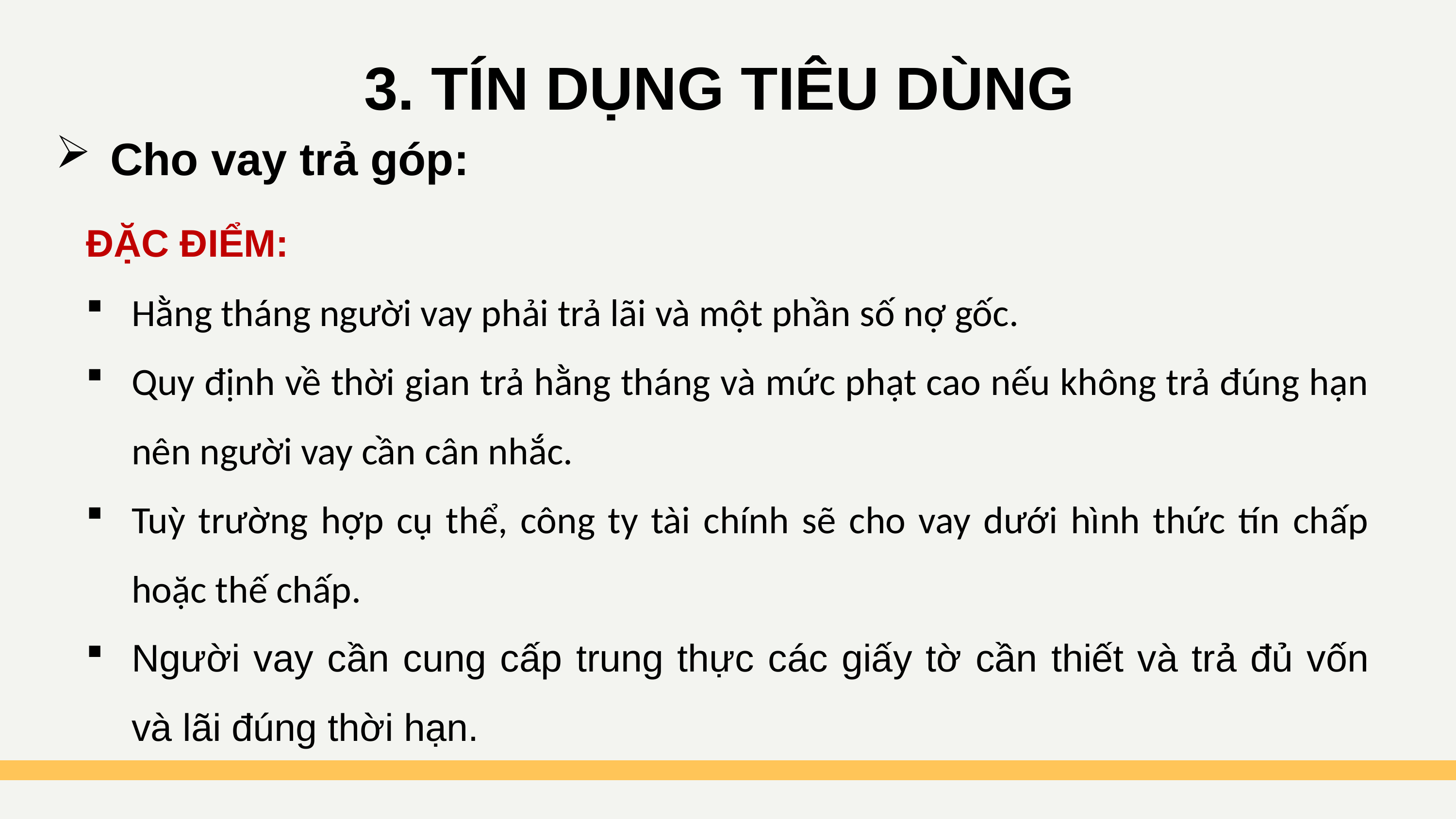

3. TÍN DỤNG TIÊU DÙNG
Cho vay trả góp:
ĐẶC ĐIỂM:
Hằng tháng người vay phải trả lãi và một phần số nợ gốc.
Quy định về thời gian trả hằng tháng và mức phạt cao nếu không trả đúng hạn nên người vay cần cân nhắc.
Tuỳ trường hợp cụ thể, công ty tài chính sẽ cho vay dưới hình thức tín chấp hoặc thế chấp.
Người vay cần cung cấp trung thực các giấy tờ cần thiết và trả đủ vốn và lãi đúng thời hạn.